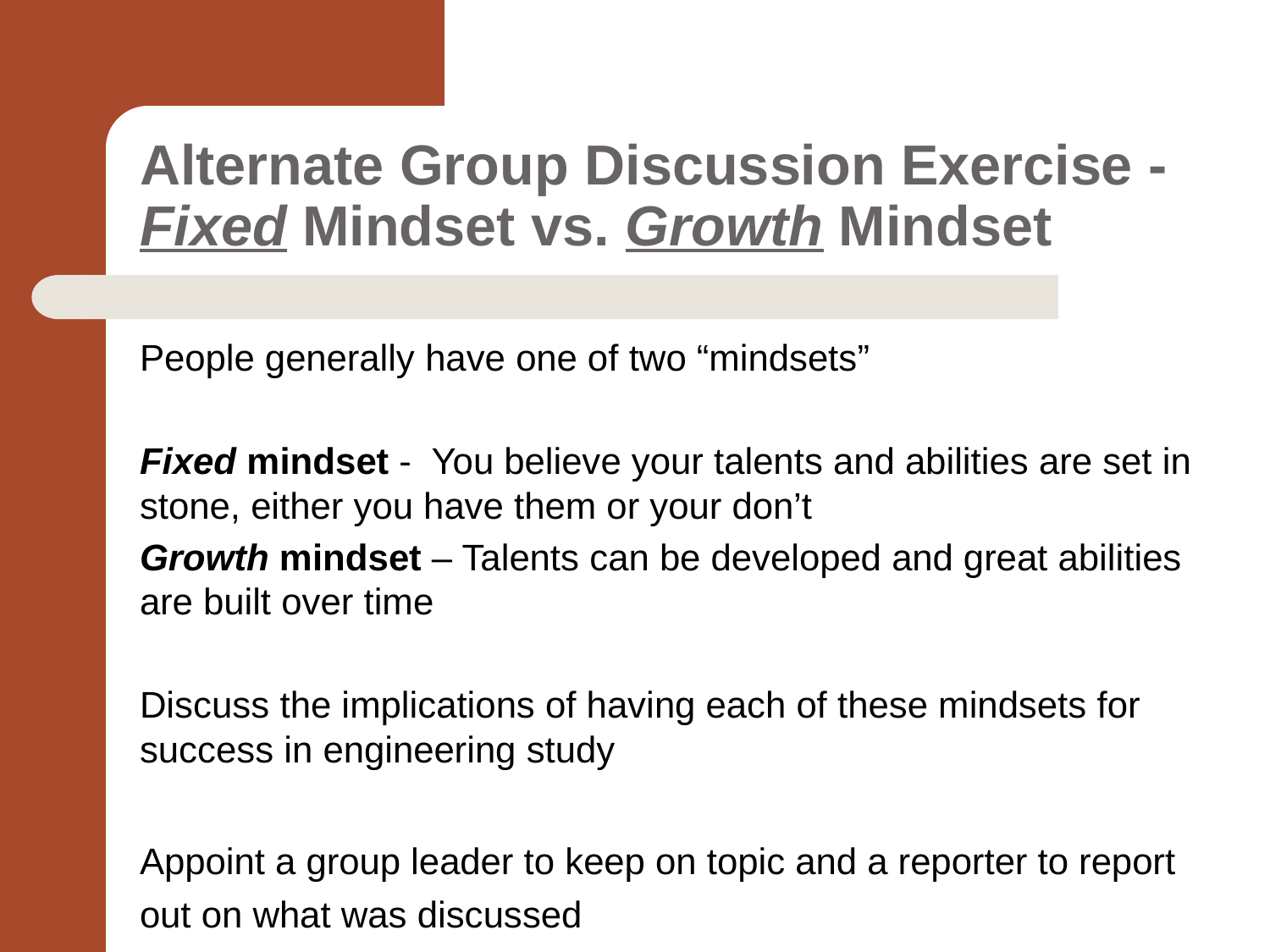

# Alternate Group Discussion Exercise - Fixed Mindset vs. Growth Mindset
People generally have one of two “mindsets”

Fixed mindset -  You believe your talents and abilities are set in stone, either you have them or your don’t
Growth mindset – Talents can be developed and great abilities are built over time

Discuss the implications of having each of these mindsets for success in engineering study

Appoint a group leader to keep on topic and a reporter to report out on what was discussed